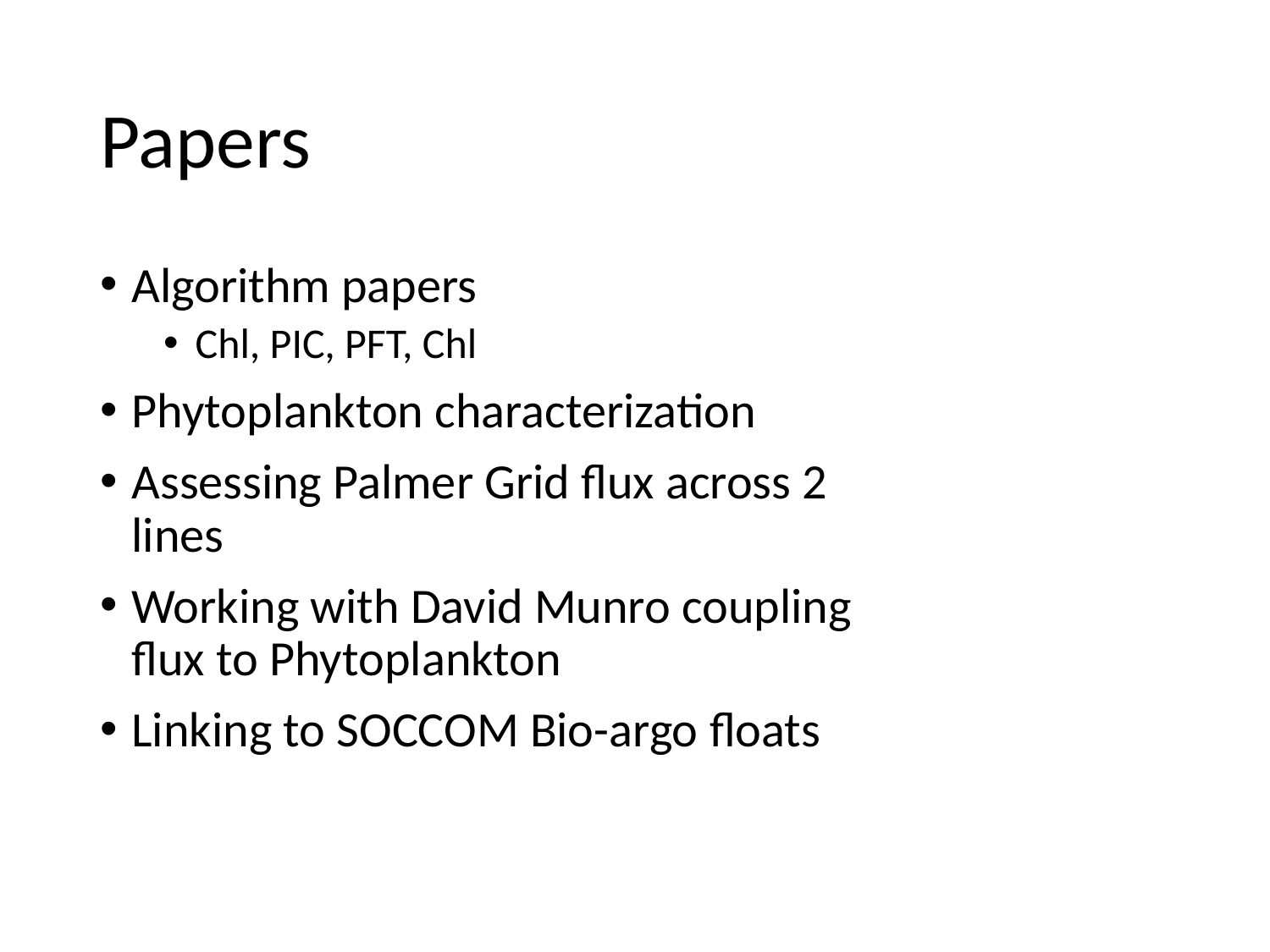

# Papers
Algorithm papers
Chl, PIC, PFT, Chl
Phytoplankton characterization
Assessing Palmer Grid flux across 2 lines
Working with David Munro coupling flux to Phytoplankton
Linking to SOCCOM Bio-argo floats